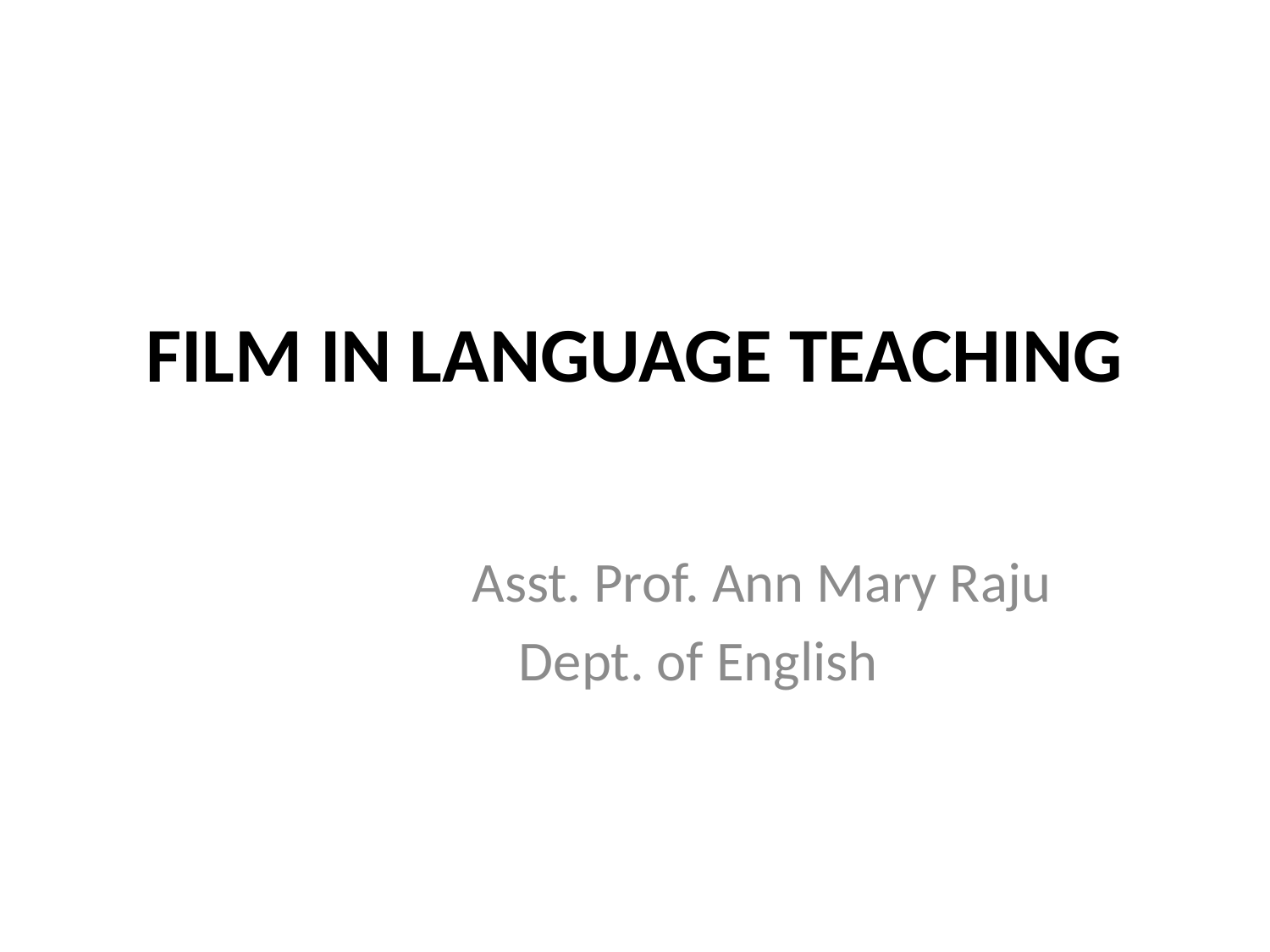

# FILM IN LANGUAGE TEACHING
		Asst. Prof. Ann Mary Raju
	Dept. of English